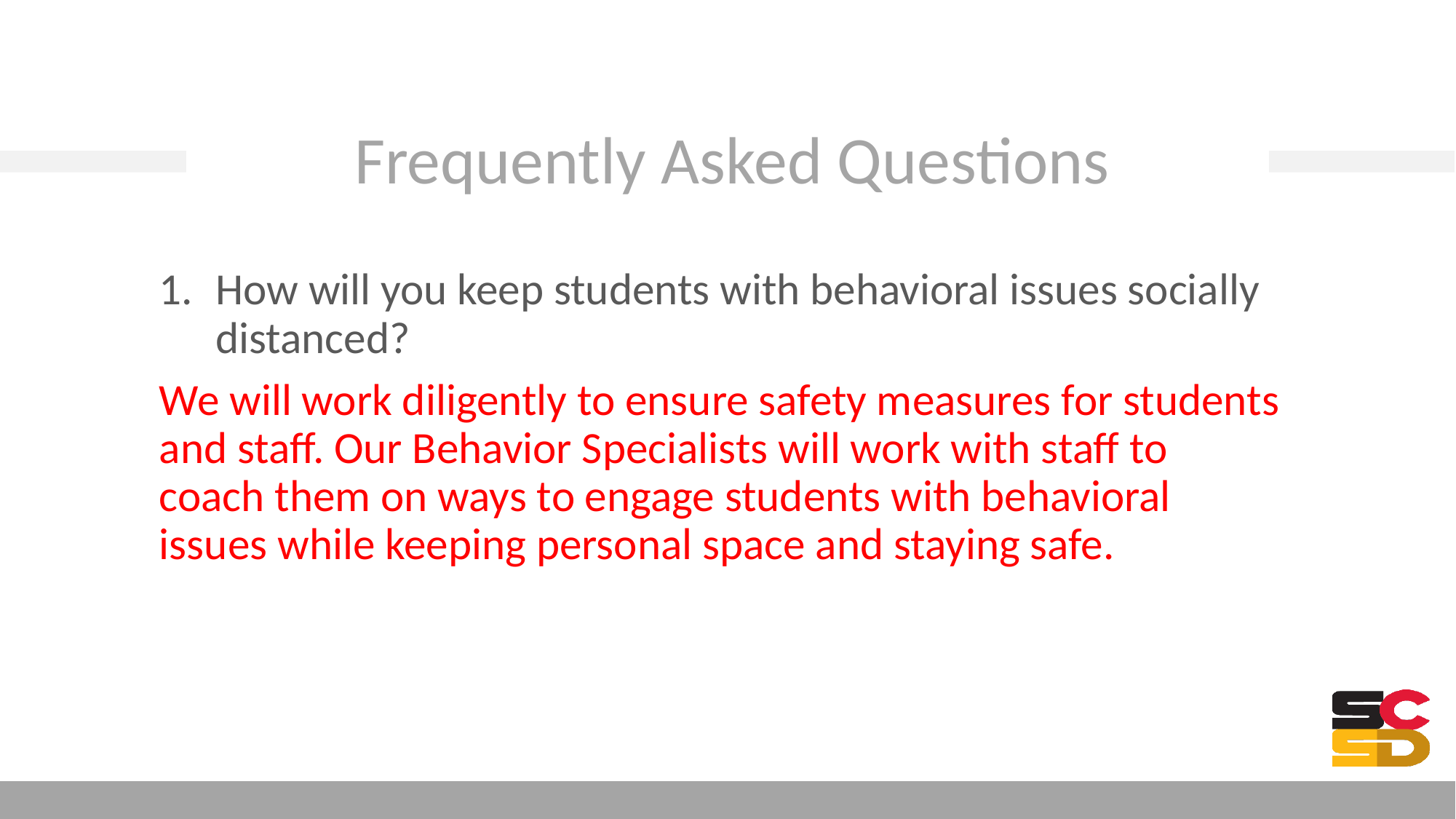

# Frequently Asked Questions
How will you keep students with behavioral issues socially distanced?
We will work diligently to ensure safety measures for students and staff. Our Behavior Specialists will work with staff to coach them on ways to engage students with behavioral issues while keeping personal space and staying safe.